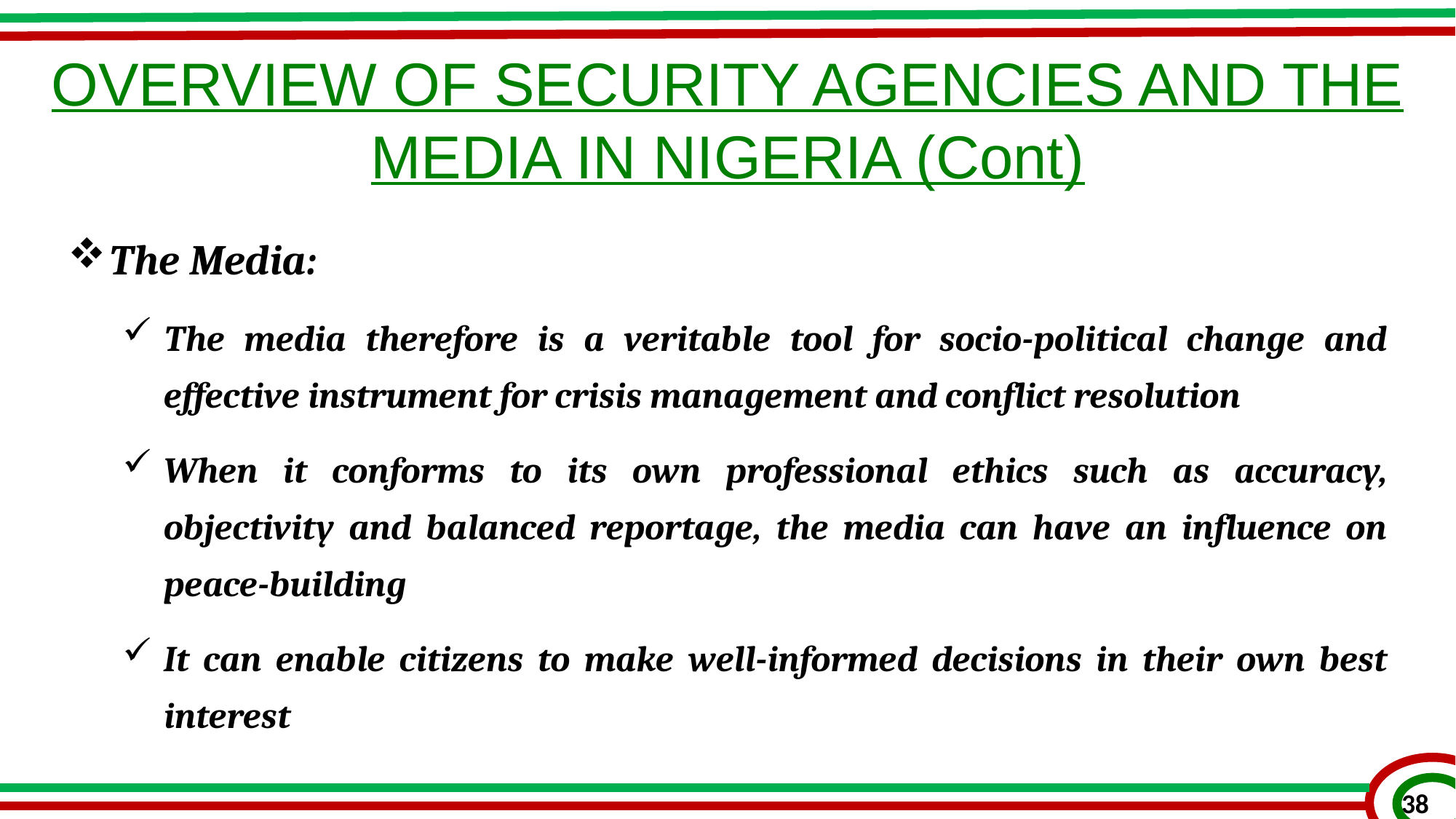

OVERVIEW OF SECURITY AGENCIES AND THE MEDIA IN NIGERIA (Cont)
The Media:
The media therefore is a veritable tool for socio-political change and effective instrument for crisis management and conflict resolution
When it conforms to its own professional ethics such as accuracy, objectivity and balanced reportage, the media can have an influence on peace-building
It can enable citizens to make well-informed decisions in their own best interest